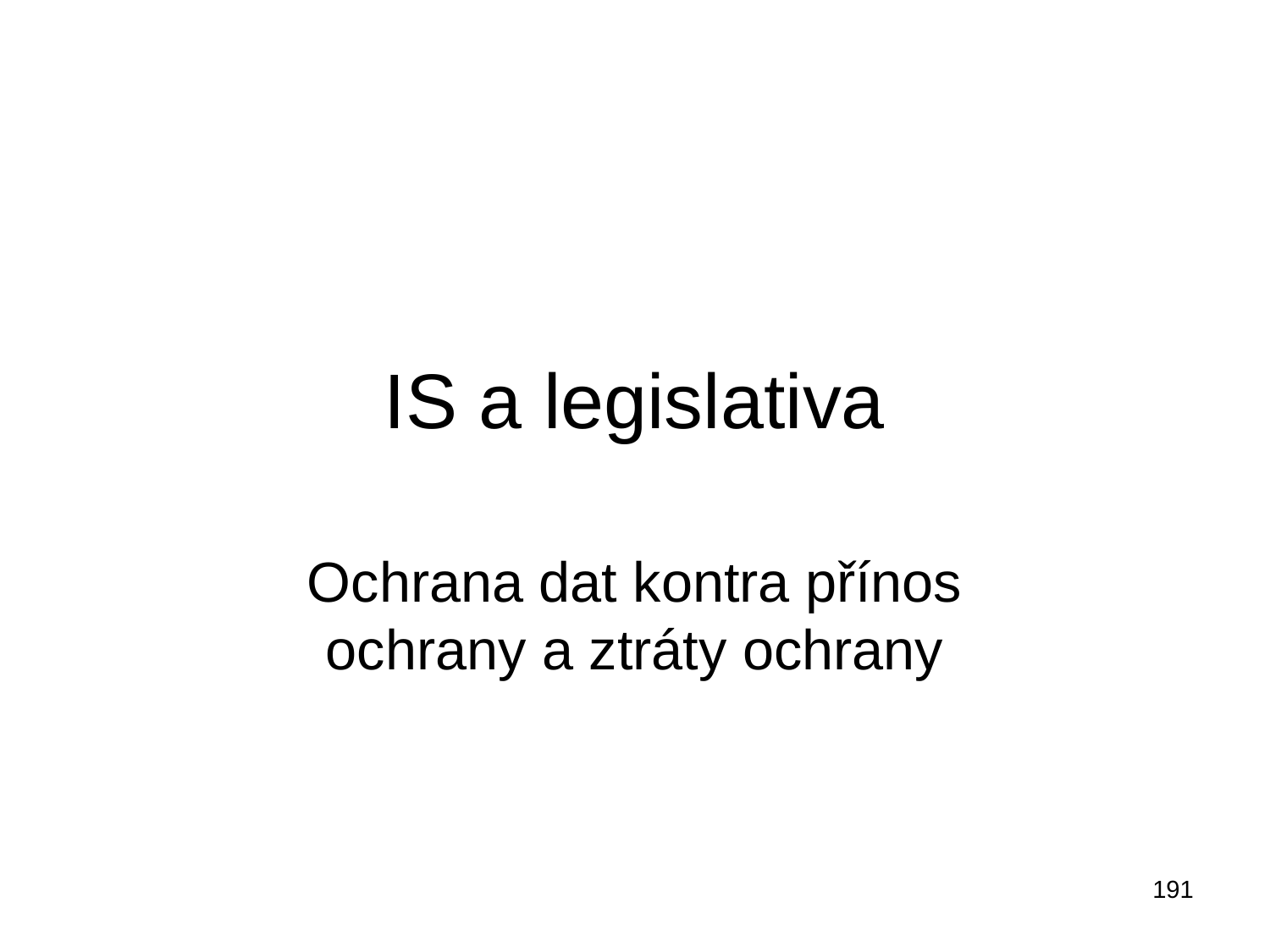

# IS a legislativa
Ochrana dat kontra přínos ochrany a ztráty ochrany
191